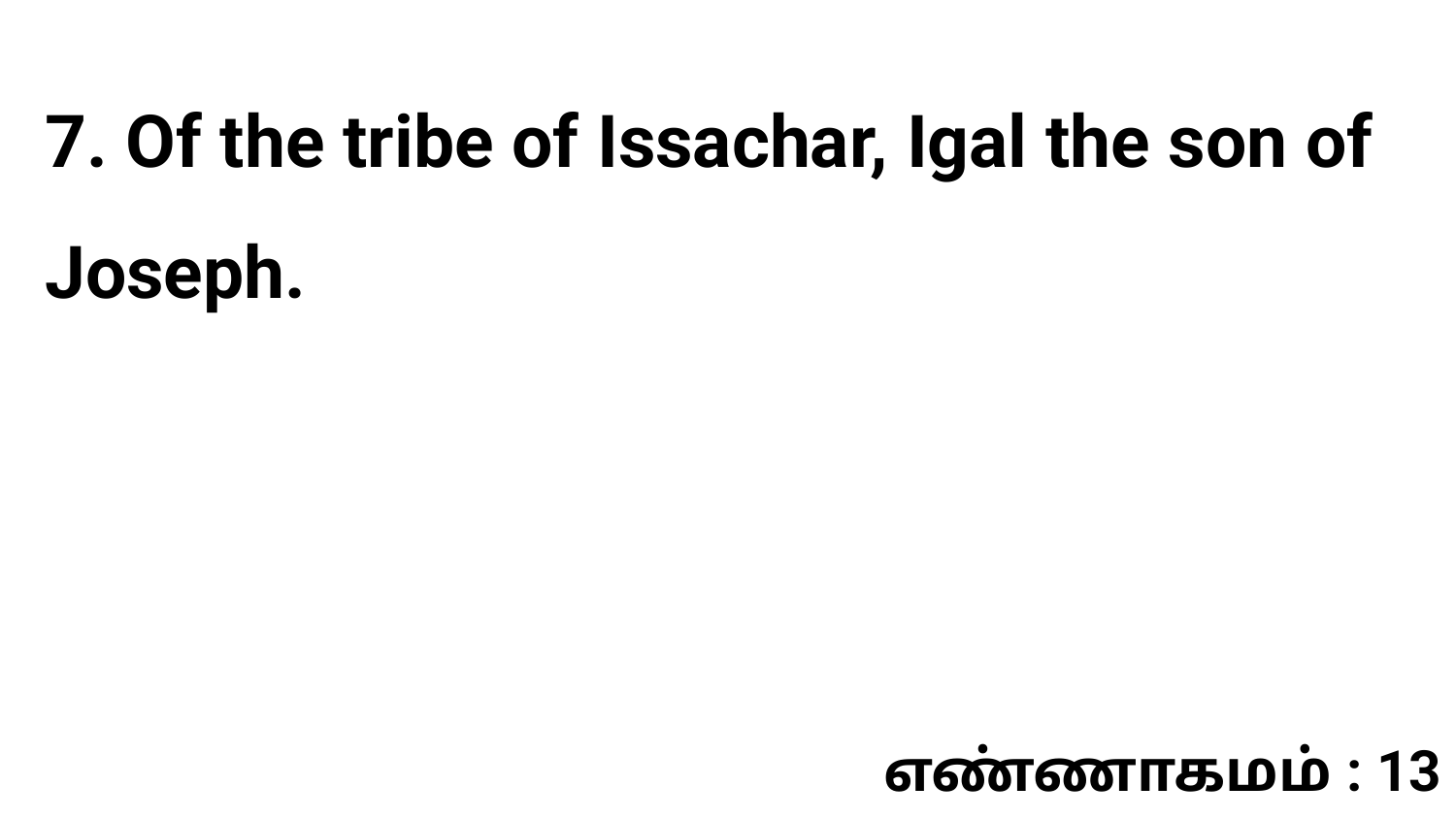

7. Of the tribe of Issachar, Igal the son of Joseph.
எண்ணாகமம் : 13